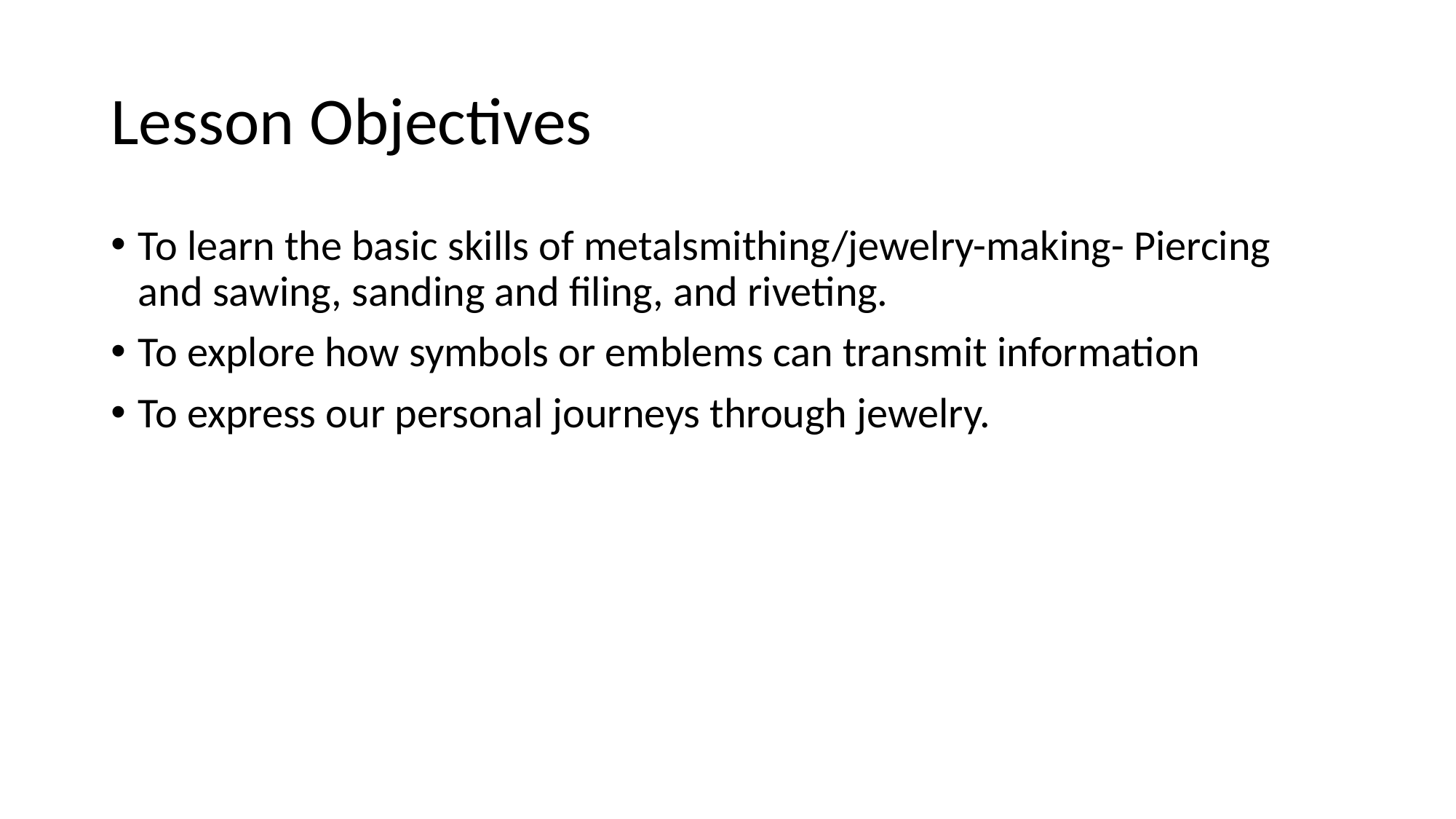

# Lesson Objectives
To learn the basic skills of metalsmithing/jewelry-making- Piercing and sawing, sanding and filing, and riveting.
To explore how symbols or emblems can transmit information
To express our personal journeys through jewelry.